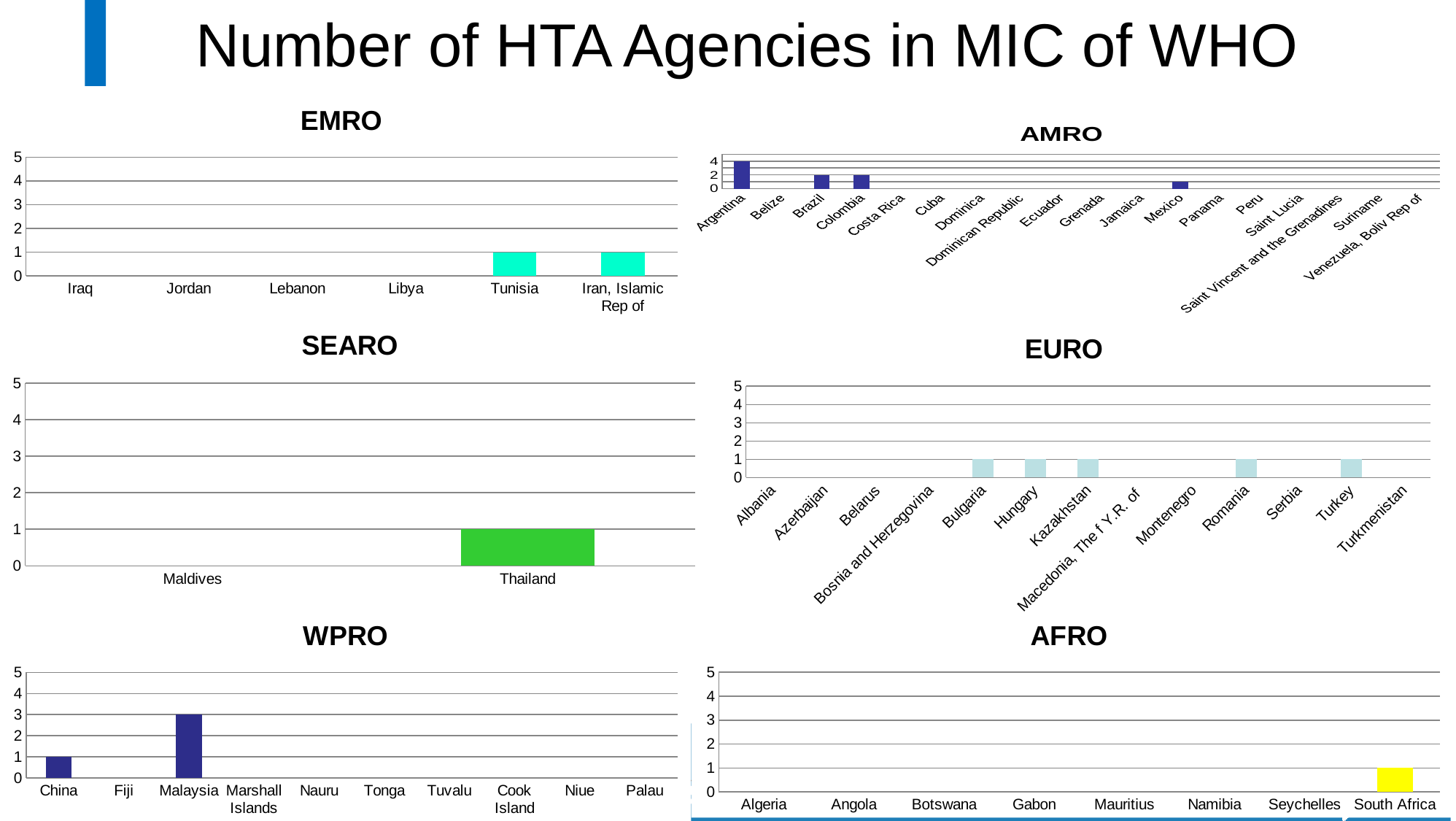

Number of HTA Agencies in MIC of WHO

### Chart: EMRO

| Category |  |
|---|---|
| Iraq | None |
| Jordan | None |
| Lebanon | None |
| Libya | None |
| Tunisia | 1.0 |
| Iran, Islamic Rep of | 1.0 |

[unsupported chart]

### Chart: EURO

| Category |  |
|---|---|
| Albania | None |
| Azerbaijan | None |
| Belarus | None |
| Bosnia and Herzegovina | None |
| Bulgaria | 1.0 |
| Hungary | 1.0 |
| Kazakhstan | 1.0 |
| Macedonia, The f Y.R. of  | None |
| Montenegro | None |
| Romania | 1.0 |
| Serbia | None |
| Turkey | 1.0 |
| Turkmenistan | None |

### Chart: SEARO

| Category |  |
|---|---|
| Maldives | None |
| Thailand | 1.0 |

### Chart: WPRO

| Category |  |
|---|---|
| China | 1.0 |
| Fiji | None |
| Malaysia | 3.0 |
| Marshall Islands | None |
| Nauru | None |
| Tonga | None |
| Tuvalu | None |
| Cook Island | None |
| Niue | None |
| Palau | None |

### Chart: AFRO

| Category |  |
|---|---|
| Algeria | None |
| Angola | None |
| Botswana | None |
| Gabon | None |
| Mauritius | None |
| Namibia | None |
| Seychelles | None |
| South Africa | 1.0 |